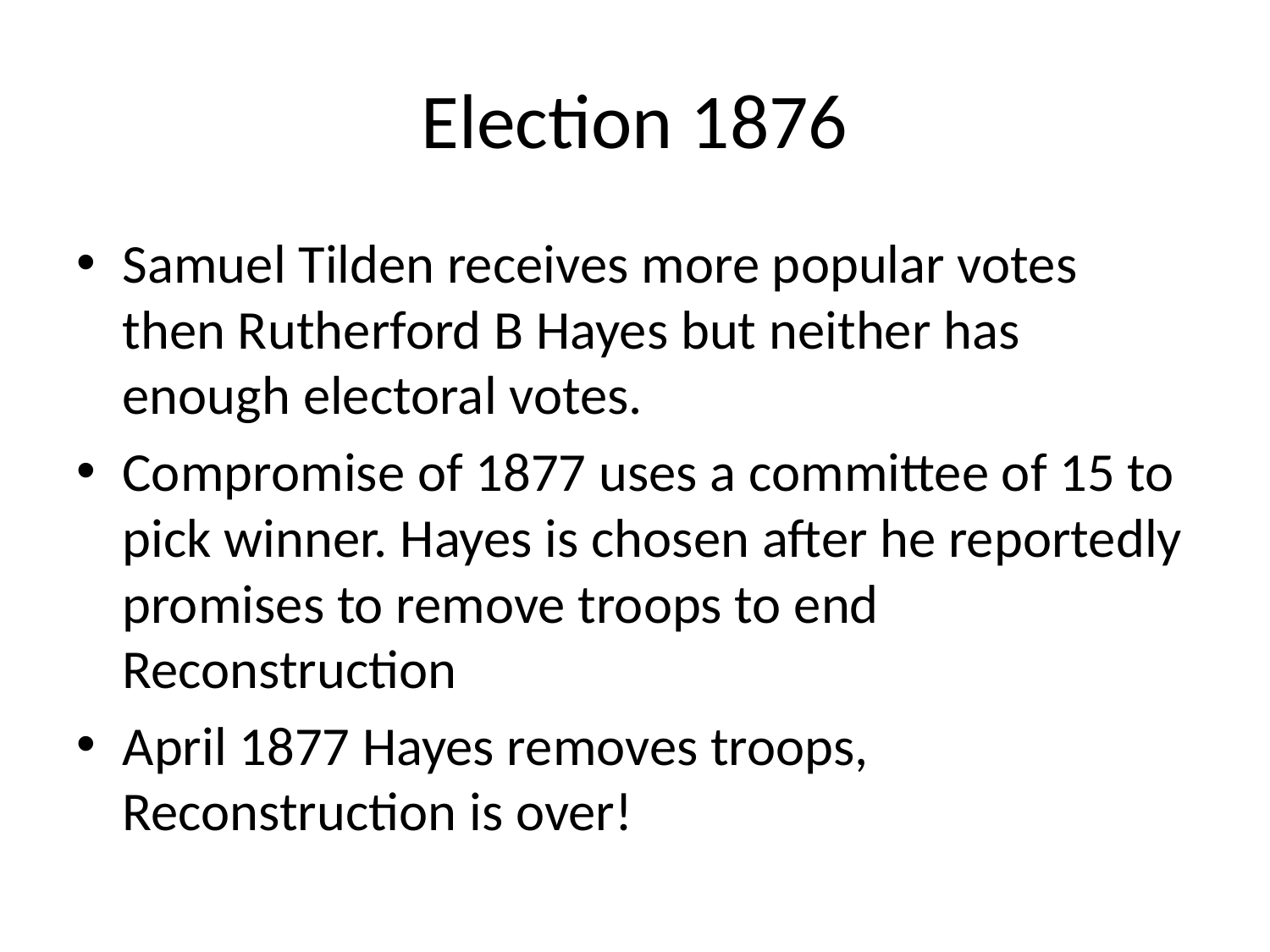

# Election 1876
Samuel Tilden receives more popular votes then Rutherford B Hayes but neither has enough electoral votes.
Compromise of 1877 uses a committee of 15 to pick winner. Hayes is chosen after he reportedly promises to remove troops to end Reconstruction
April 1877 Hayes removes troops, Reconstruction is over!